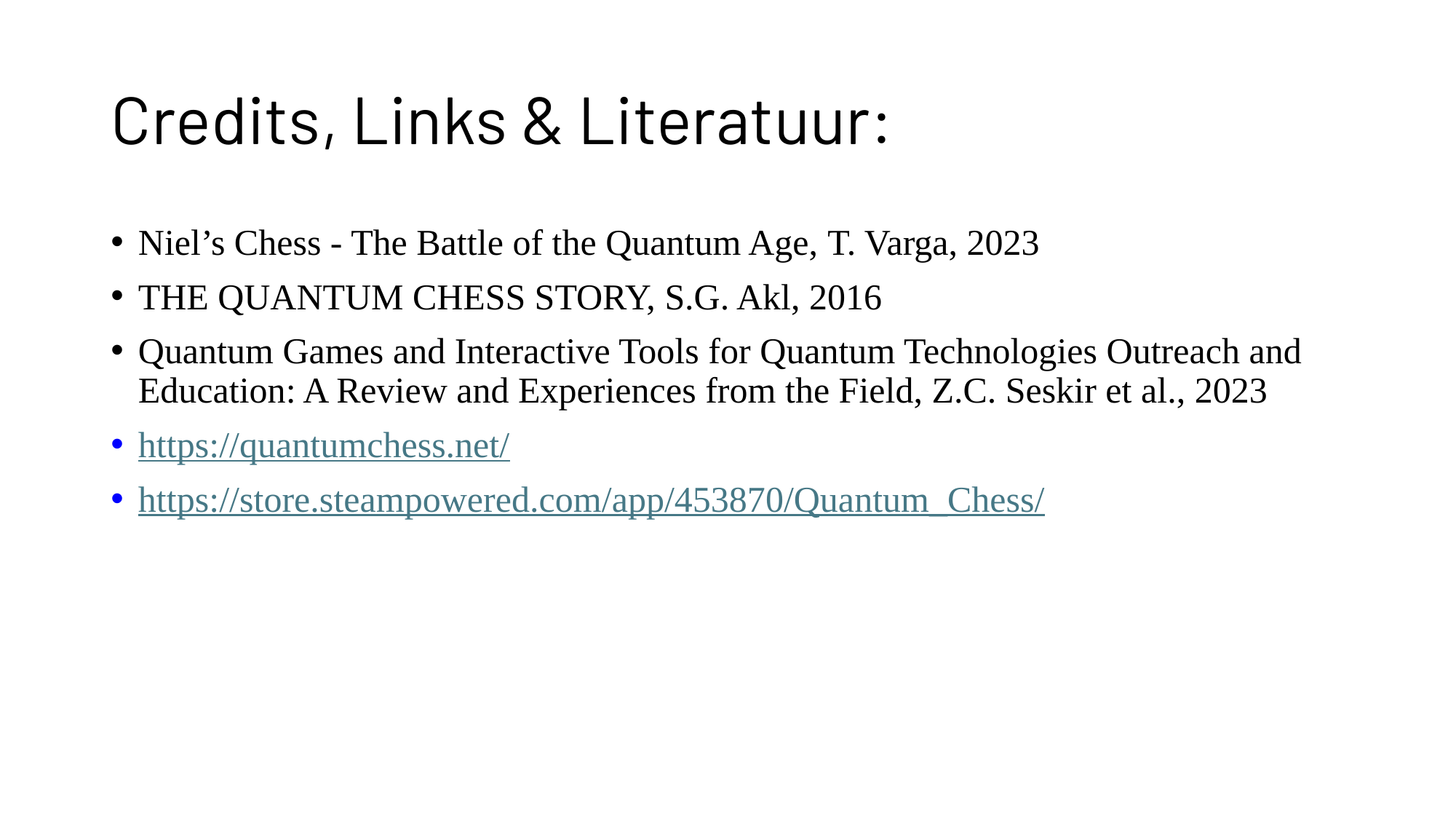

# Credits, Links & Literatuur:
Niel’s Chess - The Battle of the Quantum Age, T. Varga, 2023
THE QUANTUM CHESS STORY, S.G. Akl, 2016
Quantum Games and Interactive Tools for Quantum Technologies Outreach and Education: A Review and Experiences from the Field, Z.C. Seskir et al., 2023
https://quantumchess.net/
https://store.steampowered.com/app/453870/Quantum_Chess/